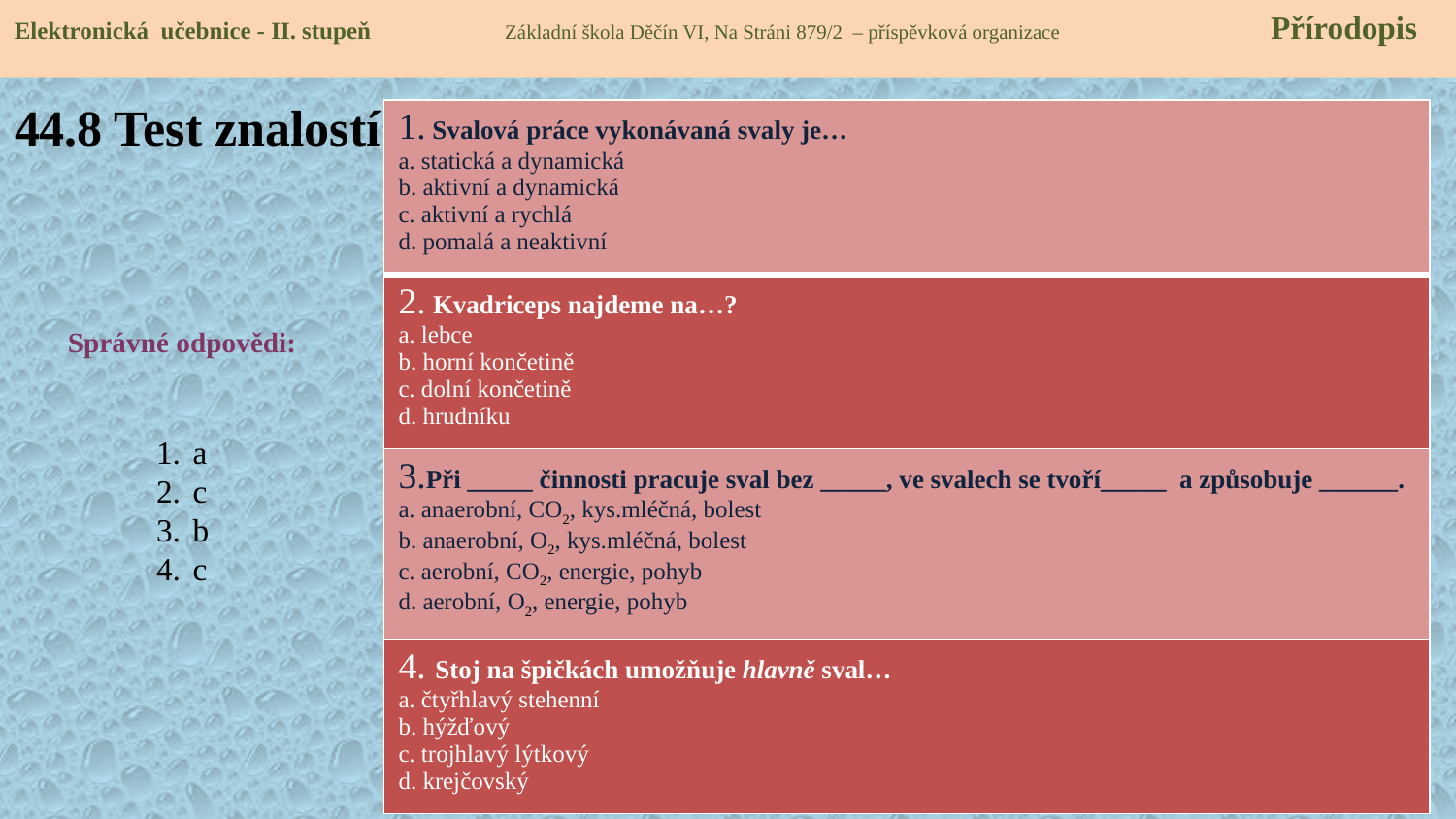

Elektronická  učebnice - II. stupeň                      Základní škola Děčín VI, Na Stráni 879/2  – příspěvková organizace                       	                  Přírodopis

# 44.8 Test znalostí
| 1. Svalová práce vykonávaná svaly je… a. statická a dynamická b. aktivní a dynamická c. aktivní a rychlá d. pomalá a neaktivní |
| --- |
| 2. Kvadriceps najdeme na…? a. lebce b. horní končetině c. dolní končetině d. hrudníku |
| 3.Při \_\_\_\_\_ činnosti pracuje sval bez \_\_\_\_\_, ve svalech se tvoří\_\_\_\_\_ a způsobuje \_\_\_\_\_\_. a. anaerobní, CO2, kys.mléčná, bolest b. anaerobní, O2, kys.mléčná, bolest c. aerobní, CO2, energie, pohyb d. aerobní, O2, energie, pohyb |
| 4. Stoj na špičkách umožňuje hlavně sval… a. čtyřhlavý stehenní b. hýžďový c. trojhlavý lýtkový d. krejčovský |
Správné odpovědi:

a
c
b
c